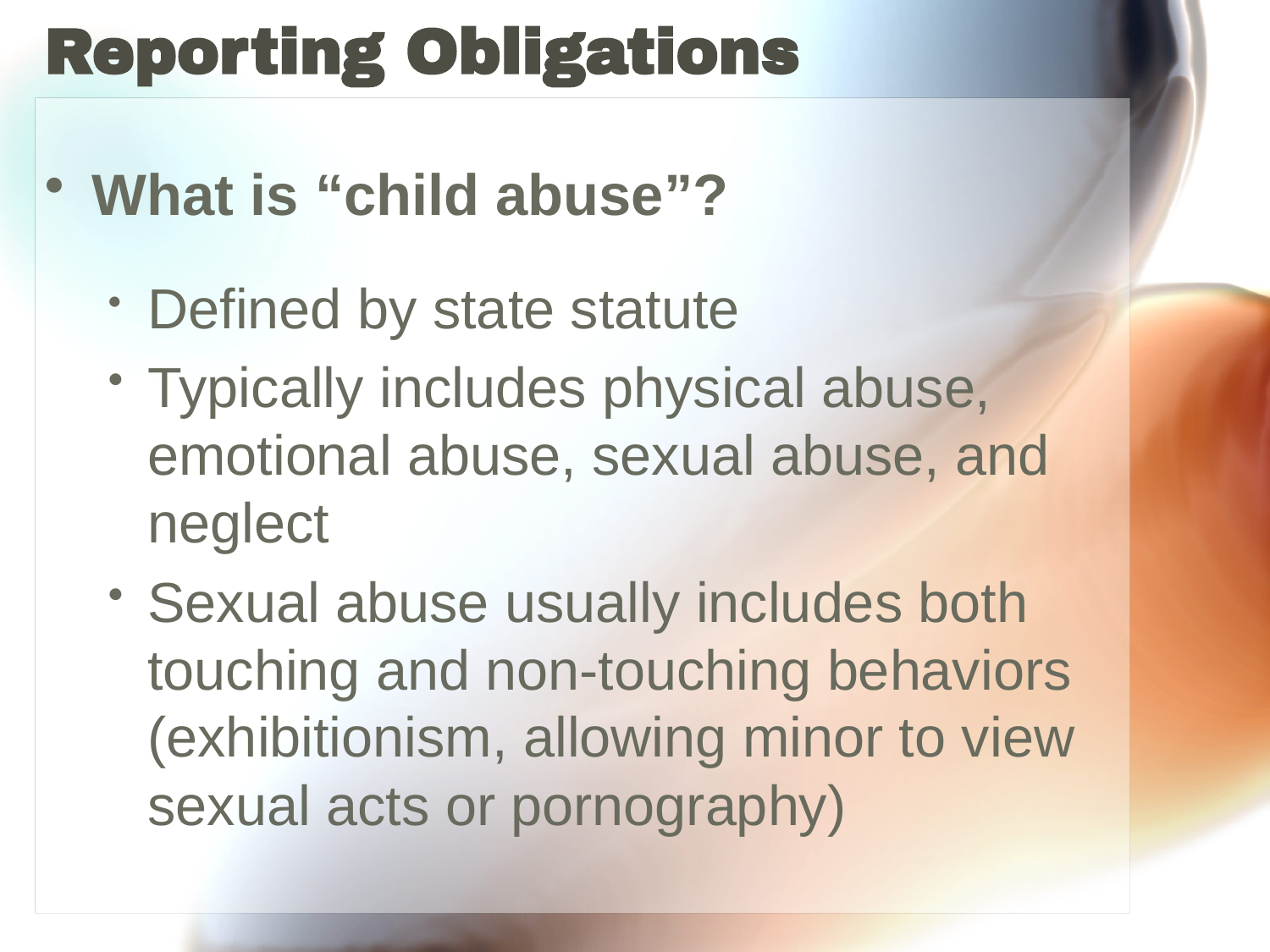

# Reporting Obligations
What is “child abuse”?
Defined by state statute
Typically includes physical abuse, emotional abuse, sexual abuse, and neglect
Sexual abuse usually includes both touching and non-touching behaviors (exhibitionism, allowing minor to view sexual acts or pornography)